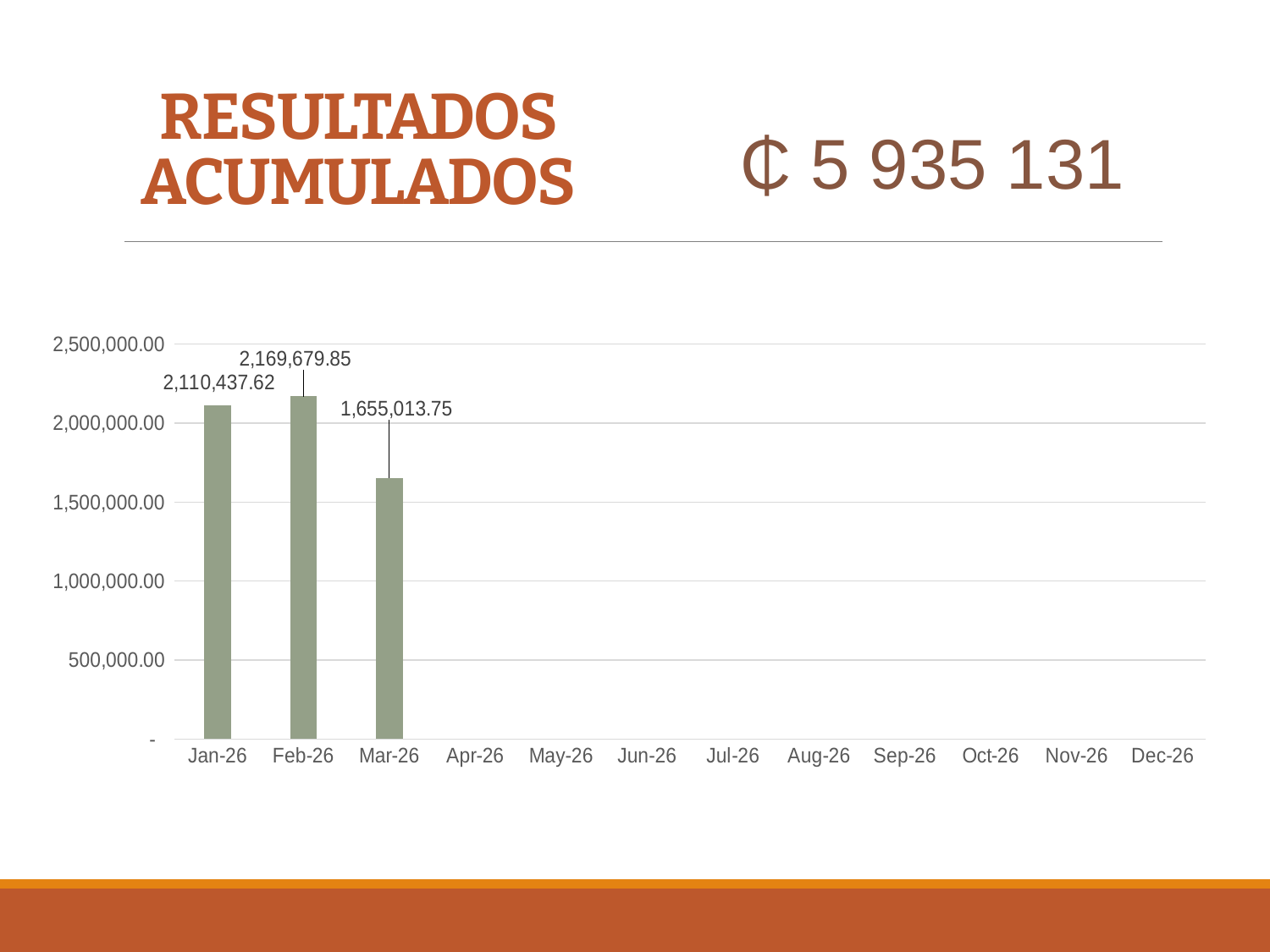

RESULTADOS ACUMULADOS
₵ 5 935 131

### Chart

| Category |  Ventas  |
|---|---|
| 46053 | 2110437.62 |
| 46081 | 2169679.85 |
| 46112 | 1655013.75 |
| 46142 | None |
| 46173 | None |
| 46203 | None |
| 46234 | None |
| 46264 | None |
| 46295 | None |
| 46326 | None |
| 46356 | None |
| 46387 | None |